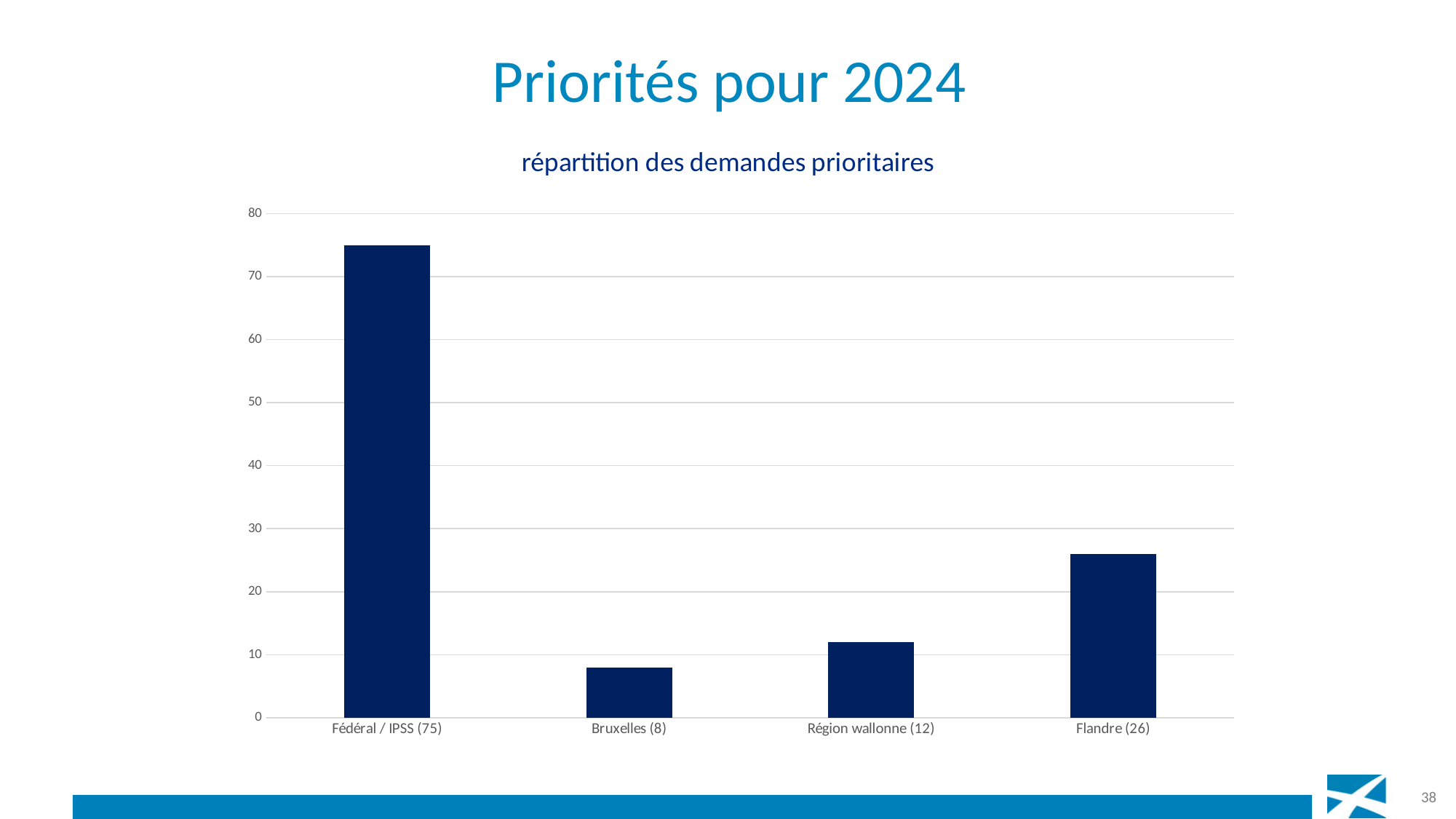

# Priorités pour 2024

### Chart: répartition des demandes prioritaires

| Category |  |
|---|---|
| Fédéral / IPSS (75) | 75.0 |
| Bruxelles (8) | 8.0 |
| Région wallonne (12) | 12.0 |
| Flandre (26) | 26.0 |
38